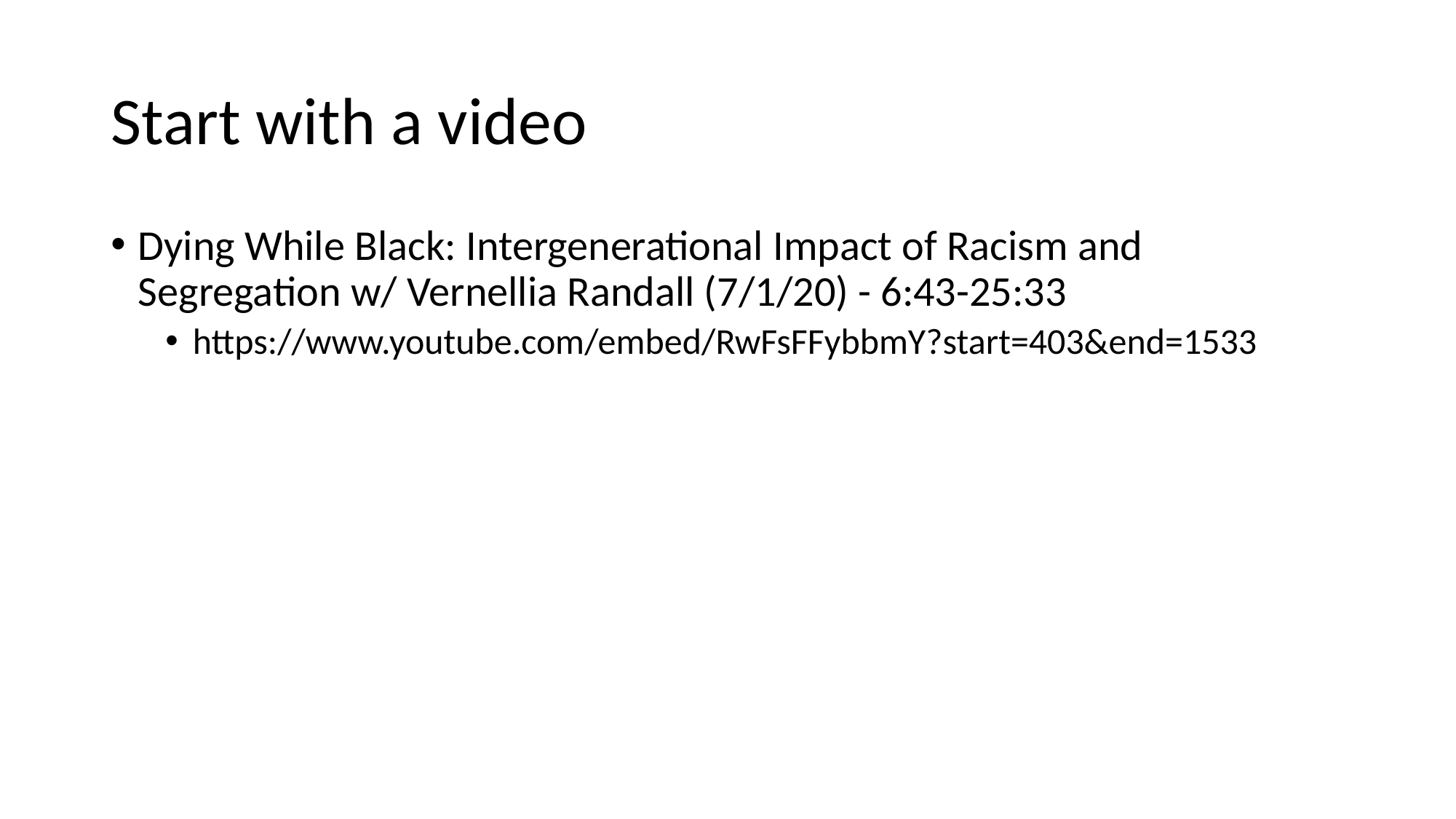

# Start with a video
Dying While Black: Intergenerational Impact of Racism and Segregation w/ Vernellia Randall (7/1/20) - 6:43-25:33
https://www.youtube.com/embed/RwFsFFybbmY?start=403&end=1533